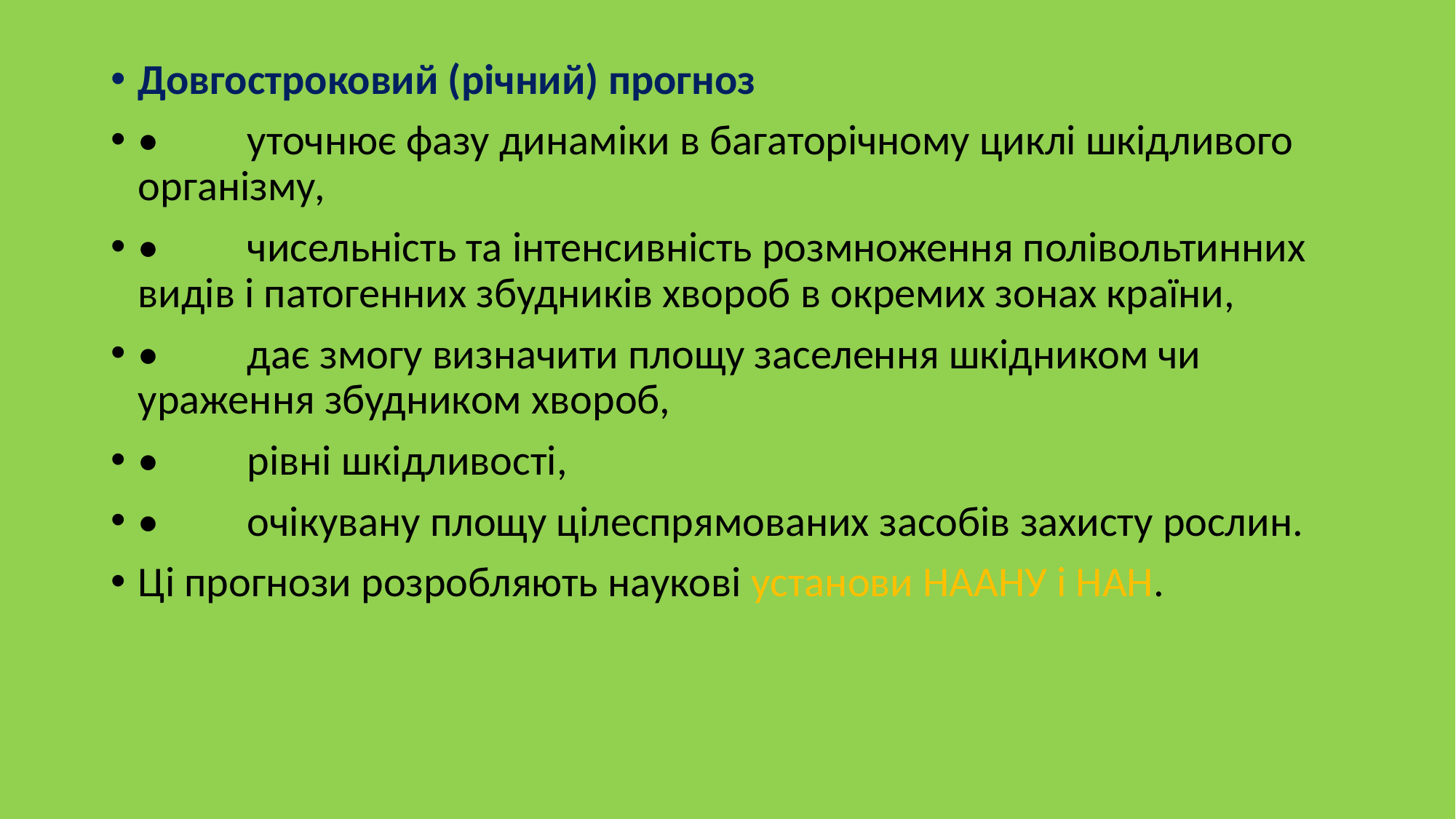

Довгостроковий (річний) прогноз
•	уточнює фазу динаміки в багаторічному циклі шкідливого організму,
•	чисельність та інтенсивність розмноження полівольтинних видів і патогенних збудників хвороб в окремих зонах країни,
•	дає змогу визначити площу заселення шкідником чи ураження збудником хвороб,
•	рівні шкідливості,
•	очікувану площу цілеспрямованих засобів захисту рослин.
Ці прогнози розробляють наукові установи НААНУ і НАН.